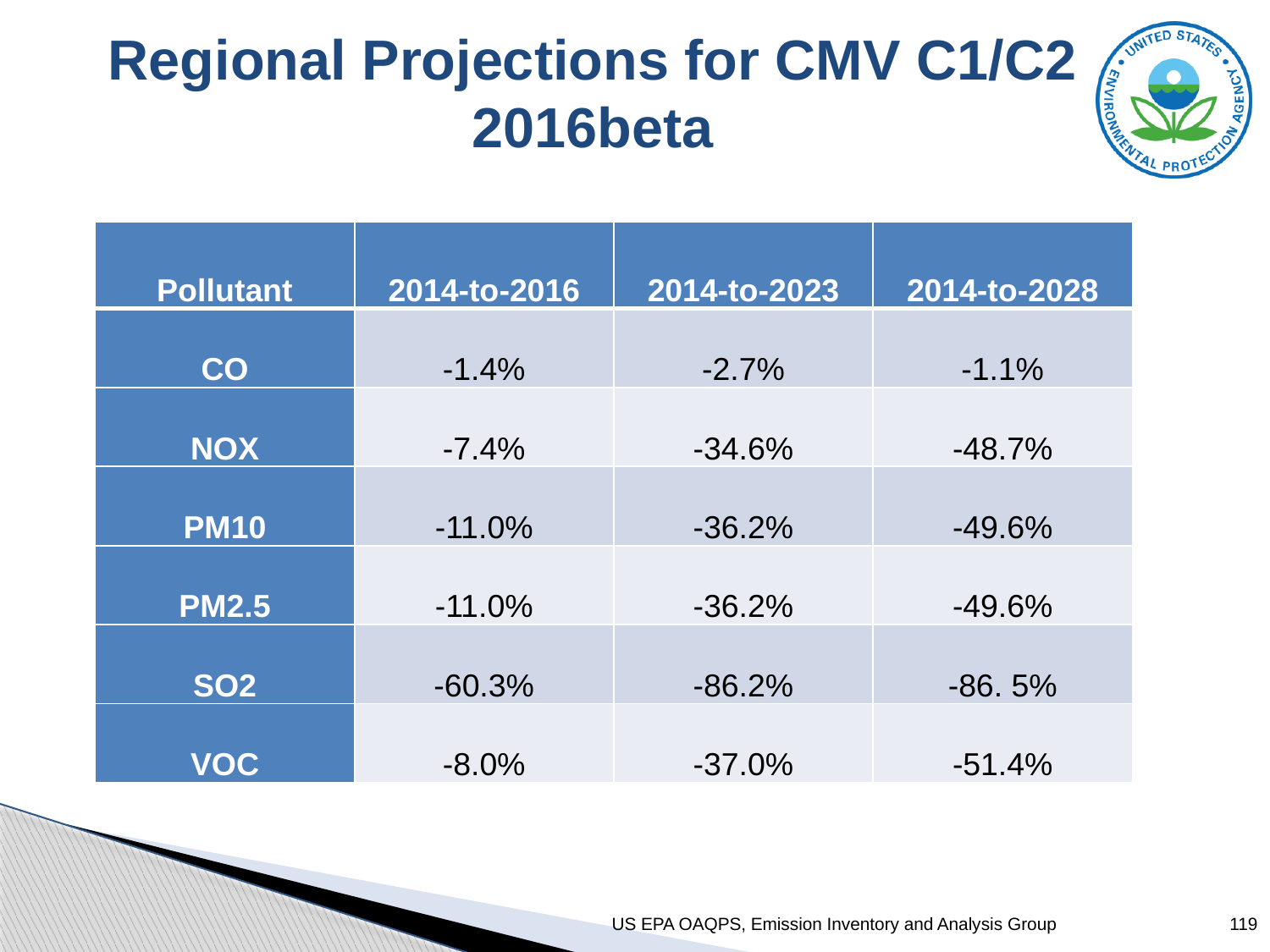

# Regional Projections for CMV C1/C2 2016beta
| Pollutant | 2014-to-2016 | 2014-to-2023 | 2014-to-2028 |
| --- | --- | --- | --- |
| CO | -1.4% | -2.7% | -1.1% |
| NOX | -7.4% | -34.6% | -48.7% |
| PM10 | -11.0% | -36.2% | -49.6% |
| PM2.5 | -11.0% | -36.2% | -49.6% |
| SO2 | -60.3% | -86.2% | -86. 5% |
| VOC | -8.0% | -37.0% | -51.4% |
US EPA OAQPS, Emission Inventory and Analysis Group
119